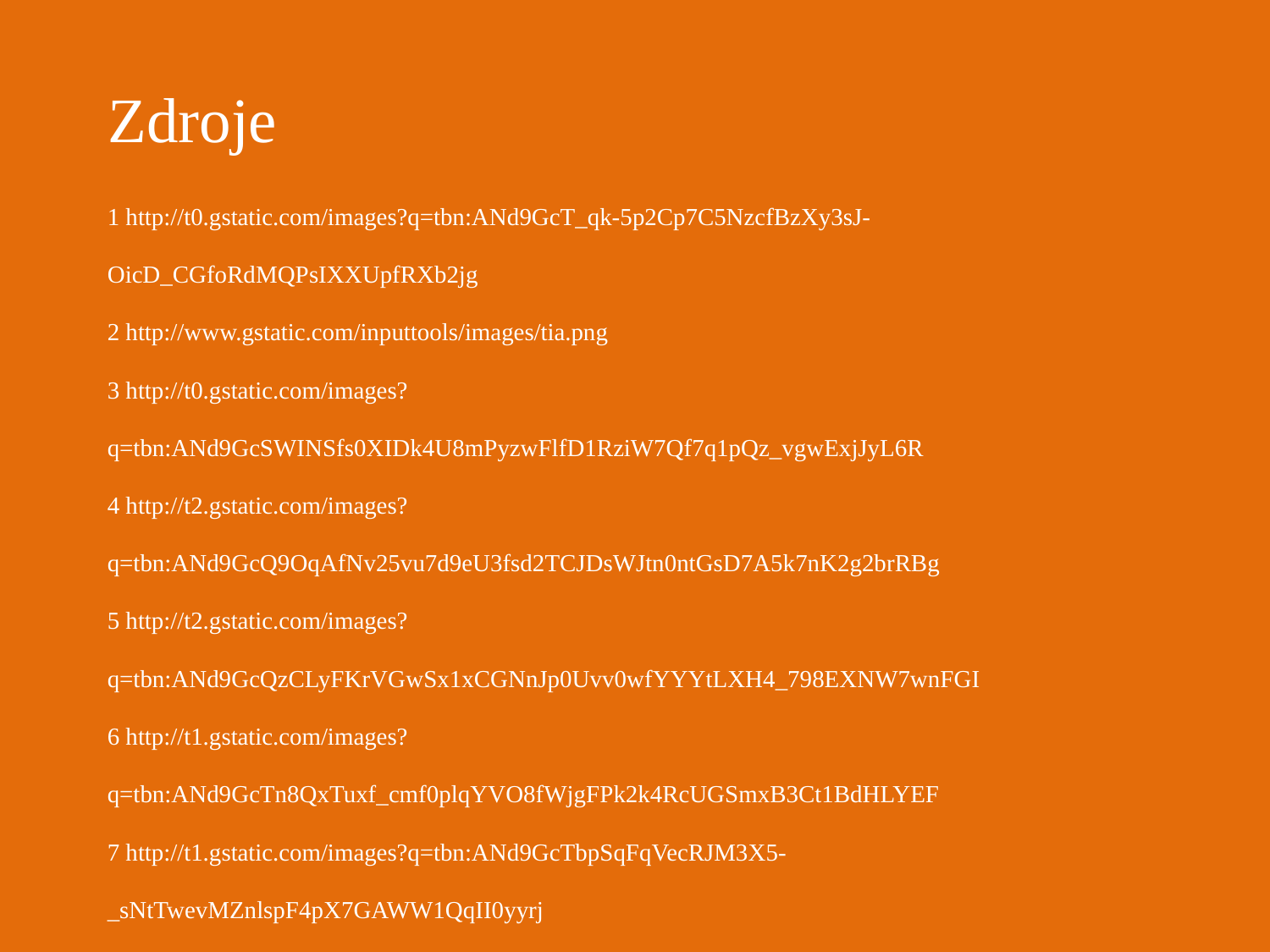

# Zdroje
1 http://t0.gstatic.com/images?q=tbn:ANd9GcT_qk-5p2Cp7C5NzcfBzXy3sJ-OicD_CGfoRdMQPsIXXUpfRXb2jg
2 http://www.gstatic.com/inputtools/images/tia.png
3 http://t0.gstatic.com/images?q=tbn:ANd9GcSWINSfs0XIDk4U8mPyzwFlfD1RziW7Qf7q1pQz_vgwExjJyL6R
4 http://t2.gstatic.com/images?q=tbn:ANd9GcQ9OqAfNv25vu7d9eU3fsd2TCJDsWJtn0ntGsD7A5k7nK2g2brRBg
5 http://t2.gstatic.com/images?q=tbn:ANd9GcQzCLyFKrVGwSx1xCGNnJp0Uvv0wfYYYtLXH4_798EXNW7wnFGI
6 http://t1.gstatic.com/images?q=tbn:ANd9GcTn8QxTuxf_cmf0plqYVO8fWjgFPk2k4RcUGSmxB3Ct1BdHLYEF
7 http://t1.gstatic.com/images?q=tbn:ANd9GcTbpSqFqVecRJM3X5-_sNtTwevMZnlspF4pX7GAWW1QqII0yyrj